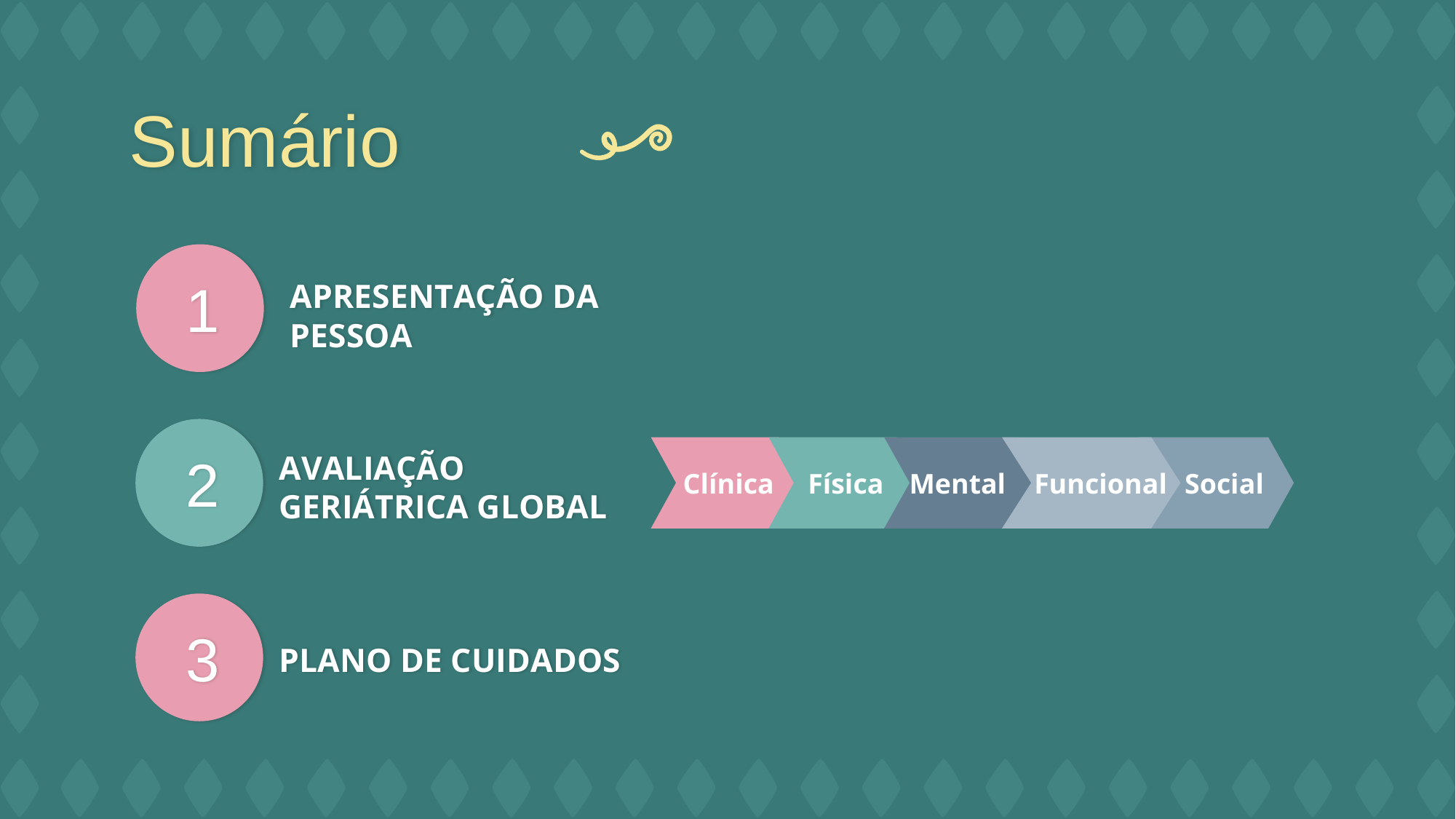

Sumário

# APRESENTAÇÃO DA PESSOA
1

AVALIAÇÃO GERIÁTRICA GLOBAL
   Clínica

    Física

  Mental

   Funcional

     Social
2

PLANO DE CUIDADOS
3